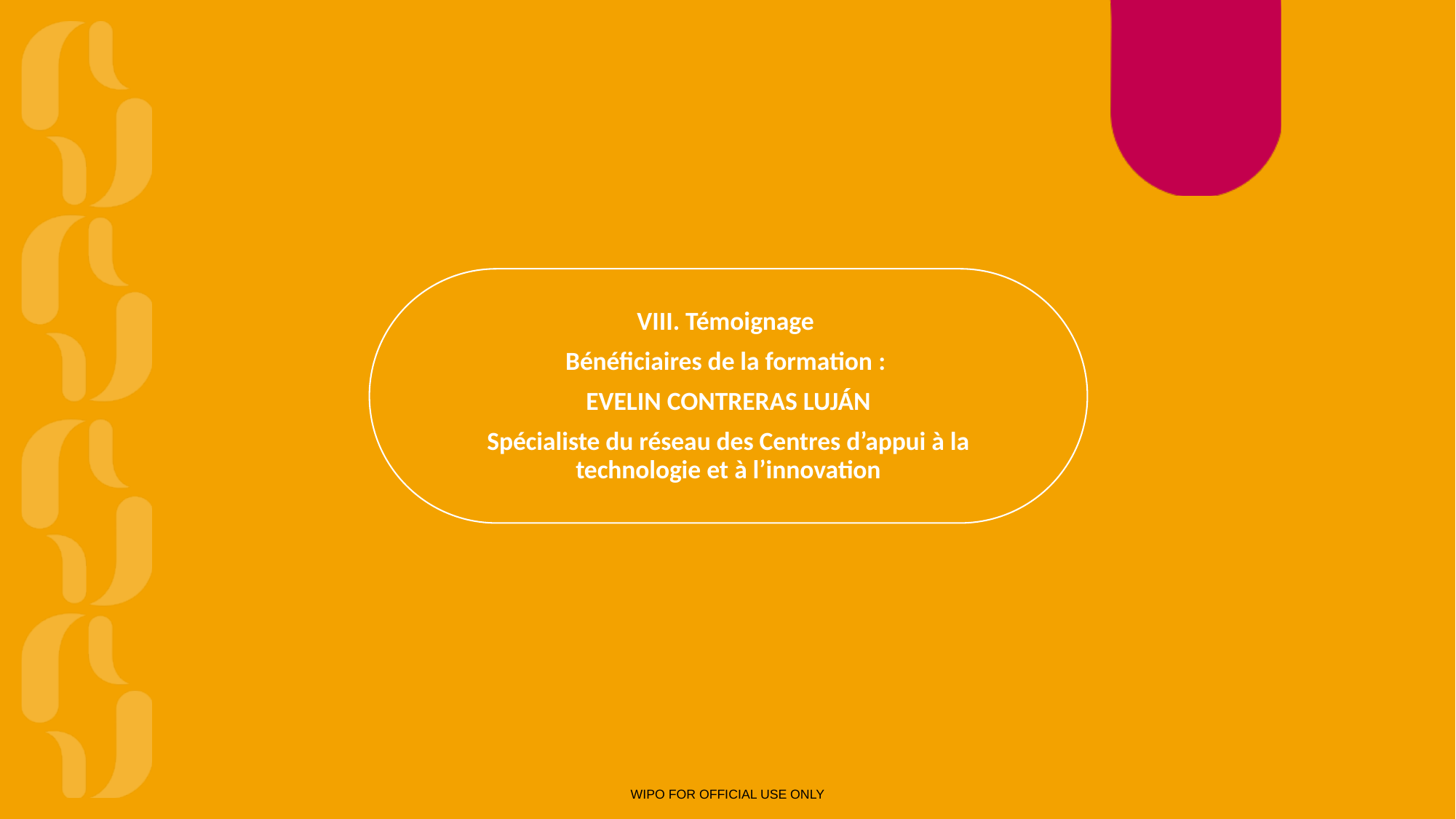

#
VIII. Témoignage
Bénéficiaires de la formation :
EVELIN CONTRERAS LUJÁN
Spécialiste du réseau des Centres d’appui à la technologie et à l’innovation